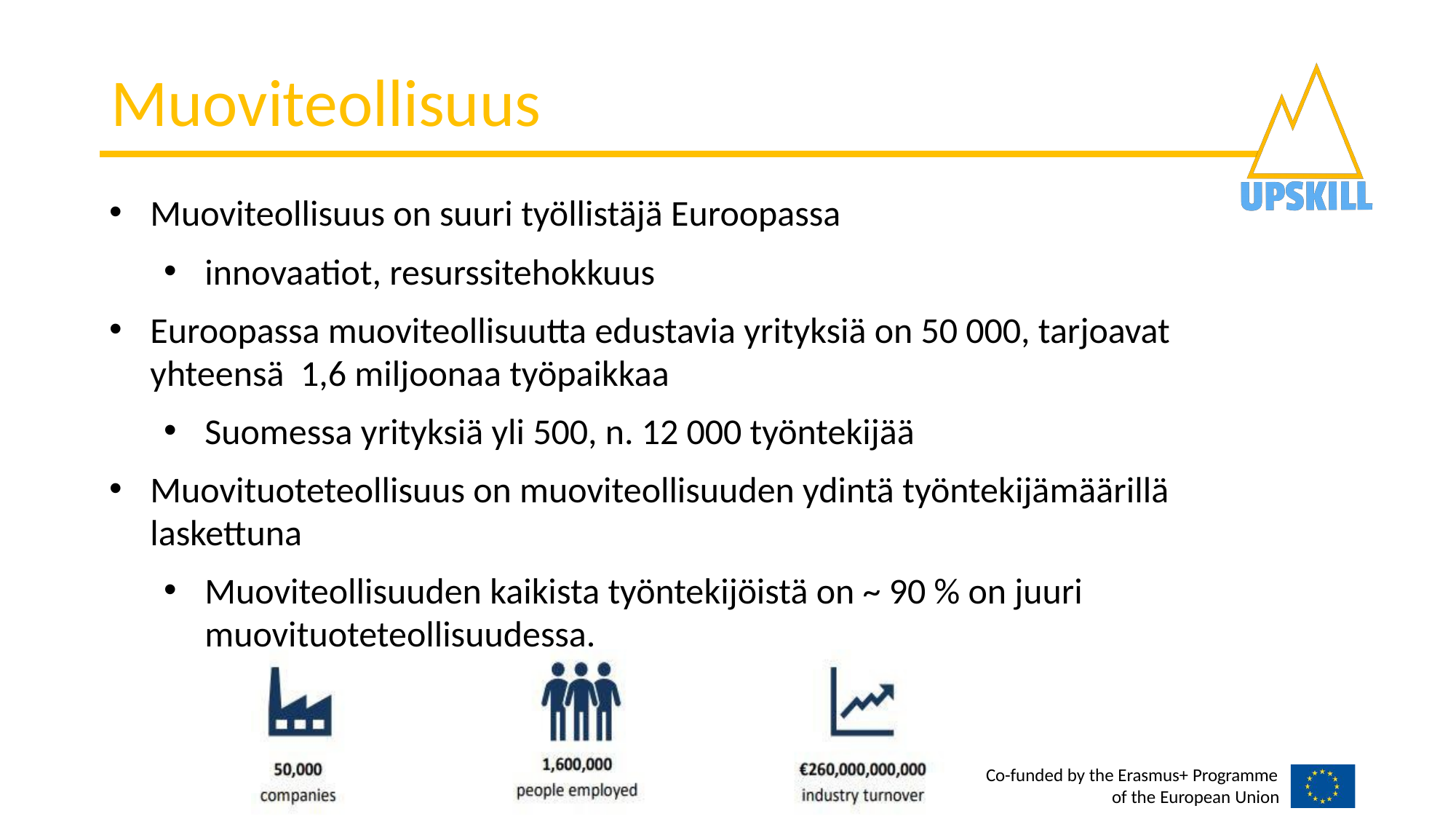

# Muoviteollisuus
Muoviteollisuus on suuri työllistäjä Euroopassa
innovaatiot, resurssitehokkuus
Euroopassa muoviteollisuutta edustavia yrityksiä on 50 000, tarjoavat yhteensä  1,6 miljoonaa työpaikkaa
Suomessa yrityksiä yli 500, n. 12 000 työntekijää
Muovituoteteollisuus on muoviteollisuuden ydintä työntekijämäärillä laskettuna
Muoviteollisuuden kaikista työntekijöistä on ~ 90 % on juuri muovituoteteollisuudessa.

Co-funded by the Erasmus+ Programme
of the European Union